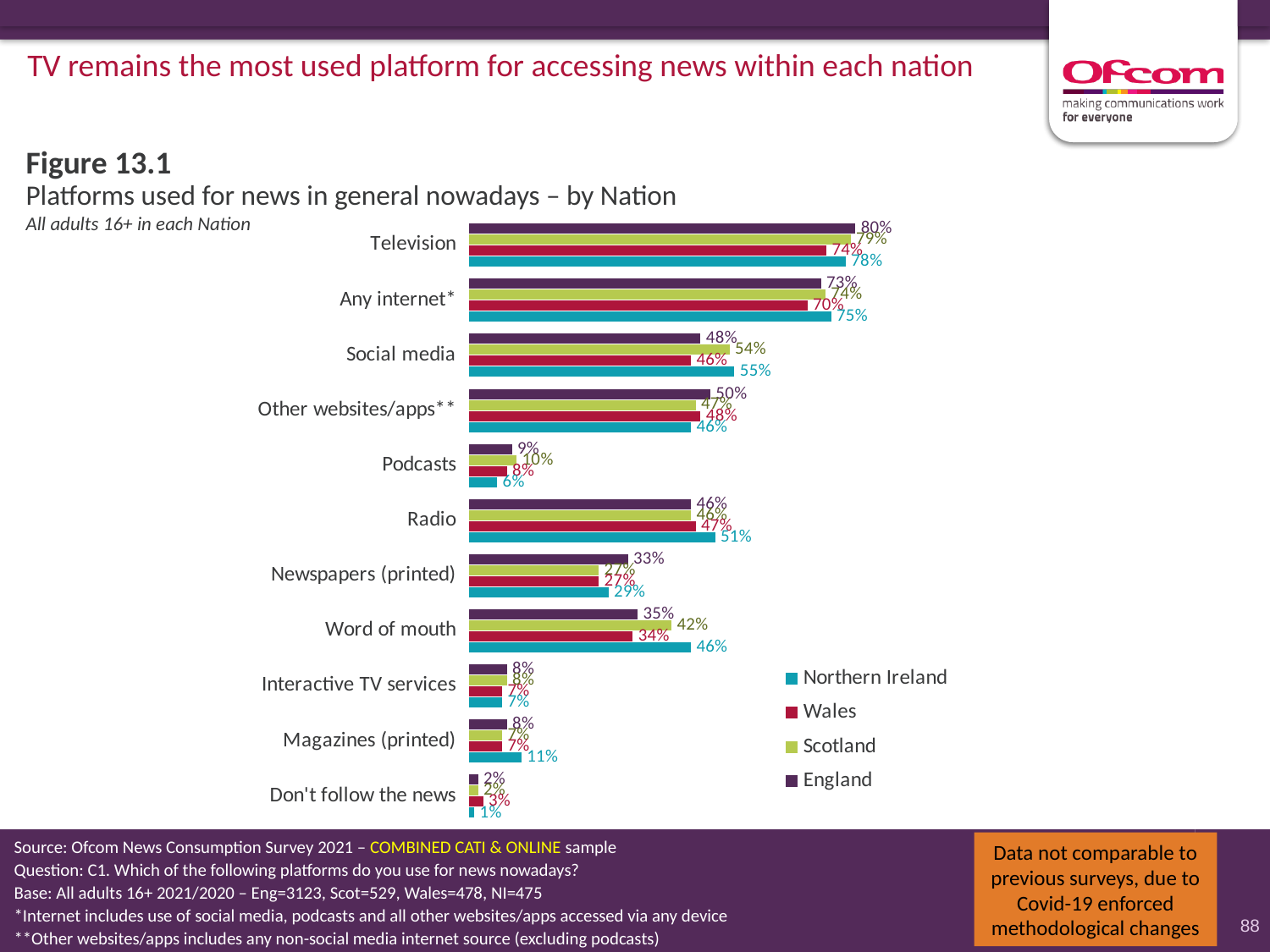

TV remains the most used platform for accessing news within each nation
Figure 13.1
# Platforms used for news in general nowadays – by Nation All adults 16+ in each Nation

### Chart

| Category | England | Scotland | Wales | Northern Ireland |
|---|---|---|---|---|
| Television | 0.8 | 0.79 | 0.74 | 0.78 |
| Any internet* | 0.72881057625702 | 0.737957886704925 | 0.700553632769651 | 0.75 |
| Social media | 0.48 | 0.54 | 0.46 | 0.55 |
| Other websites/apps** | 0.5 | 0.47 | 0.48 | 0.46 |
| Podcasts | 0.09 | 0.1 | 0.08 | 0.06 |
| Radio | 0.46 | 0.46 | 0.47 | 0.51 |
| Newspapers (printed) | 0.33 | 0.27 | 0.27 | 0.29 |
| Word of mouth | 0.35 | 0.42 | 0.34 | 0.46 |
| Interactive TV services | 0.08 | 0.08 | 0.07 | 0.07 |
| Magazines (printed) | 0.08 | 0.07 | 0.07 | 0.11 |
| Don't follow the news | 0.02 | 0.02 | 0.0307521447969931 | 0.0125096747300317 |
Source: Ofcom News Consumption Survey 2021 – COMBINED CATI & ONLINE sample
Question: C1. Which of the following platforms do you use for news nowadays?
Base: All adults 16+ 2021/2020 – Eng=3123, Scot=529, Wales=478, NI=475
*Internet includes use of social media, podcasts and all other websites/apps accessed via any device
**Other websites/apps includes any non-social media internet source (excluding podcasts)

Data not comparable to previous surveys, due to Covid-19 enforced methodological changes